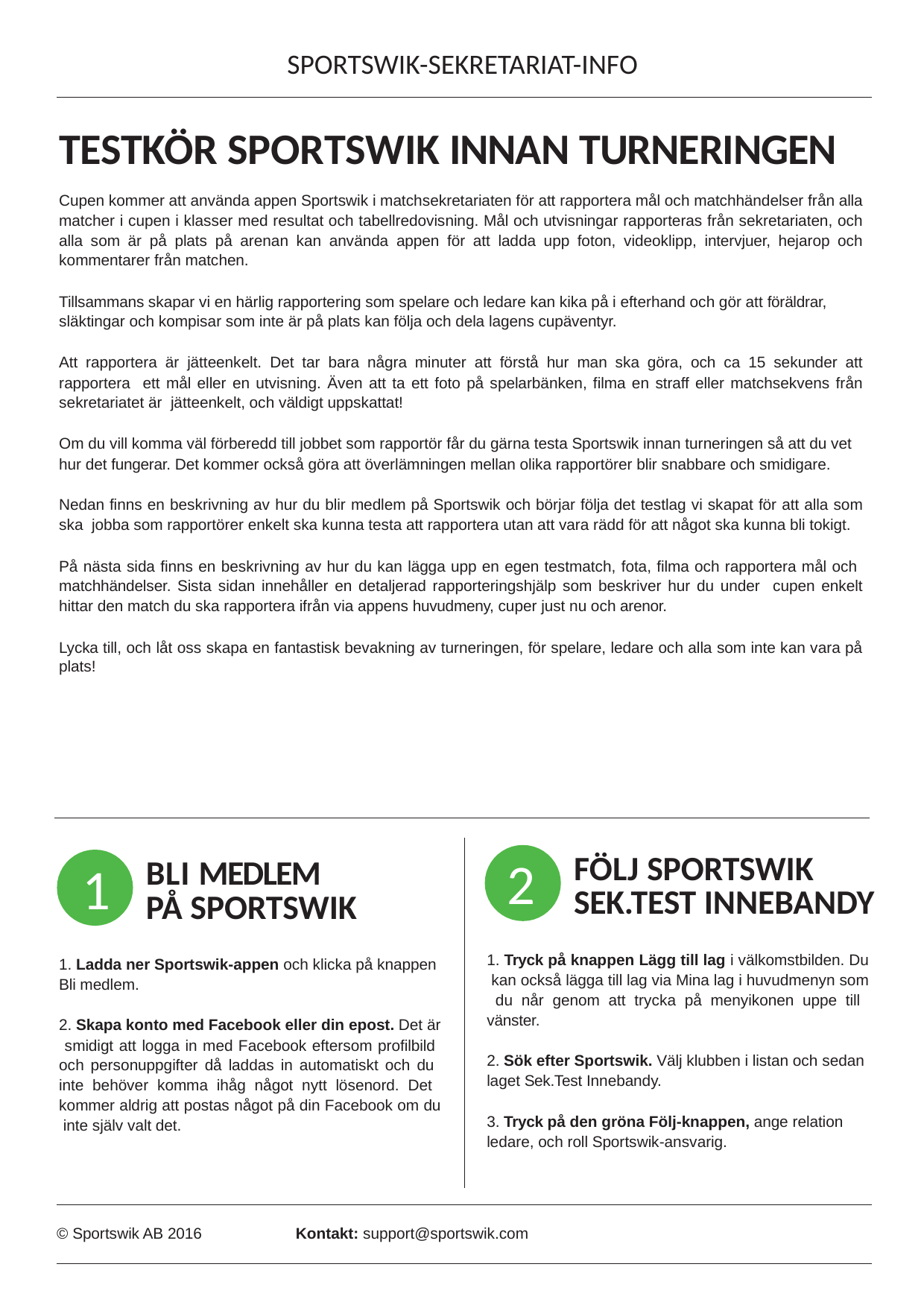

SPORTSWIK-SEKRETARIAT-INFO

TESTKÖR SPORTSWIK INNAN TURNERINGEN
Cupen kommer att använda appen Sportswik i matchsekretariaten för att rapportera mål och matchhändelser från alla matcher i cupen i klasser med resultat och tabellredovisning. Mål och utvisningar rapporteras från sekretariaten, och alla som är på plats på arenan kan använda appen för att ladda upp foton, videoklipp, intervjuer, hejarop och kommentarer från matchen.

Tillsammans skapar vi en härlig rapportering som spelare och ledare kan kika på i efterhand och gör att föräldrar,  släktingar och kompisar som inte är på plats kan följa och dela lagens cupäventyr.

Att rapportera är jätteenkelt. Det tar bara några minuter att förstå hur man ska göra, och ca 15 sekunder att rapportera  ett mål eller en utvisning. Även att ta ett foto på spelarbänken, filma en straff eller matchsekvens från sekretariatet är  jätteenkelt, och väldigt uppskattat!

Om du vill komma väl förberedd till jobbet som rapportör får du gärna testa Sportswik innan turneringen så att du vet  hur det fungerar. Det kommer också göra att överlämningen mellan olika rapportörer blir snabbare och smidigare.

Nedan finns en beskrivning av hur du blir medlem på Sportswik och börjar följa det testlag vi skapat för att alla som ska  jobba som rapportörer enkelt ska kunna testa att rapportera utan att vara rädd för att något ska kunna bli tokigt.

På nästa sida finns en beskrivning av hur du kan lägga upp en egen testmatch, fota, filma och rapportera mål och  matchhändelser. Sista sidan innehåller en detaljerad rapporteringshjälp som beskriver hur du under  cupen enkelt hittar den match du ska rapportera ifrån via appens huvudmeny, cuper just nu och arenor.

Lycka till, och låt oss skapa en fantastisk bevakning av turneringen, för spelare, ledare och alla som inte kan vara på plats!

2

FÖLJ SPORTSWIK  SEK.TEST INNEBANDY
1
BLI MEDLEM  PÅ SPORTSWIK
1. Tryck på knappen Lägg till lag i välkomstbilden. Du  kan också lägga till lag via Mina lag i huvudmenyn som  du når genom att trycka på menyikonen uppe till  vänster.
1. Ladda ner Sportswik-appen och klicka på knappen  Bli medlem.
2. Skapa konto med Facebook eller din epost. Det är  smidigt att logga in med Facebook eftersom profilbild  och personuppgifter då laddas in automatiskt och du  inte behöver komma ihåg något nytt lösenord. Det  kommer aldrig att postas något på din Facebook om du  inte själv valt det.
2. Sök efter Sportswik. Välj klubben i listan och sedan  laget Sek.Test Innebandy.
3. Tryck på den gröna Följ-knappen, ange relation  ledare, och roll Sportswik-ansvarig.

Kontakt: support@sportswik.com
© Sportswik AB 2016